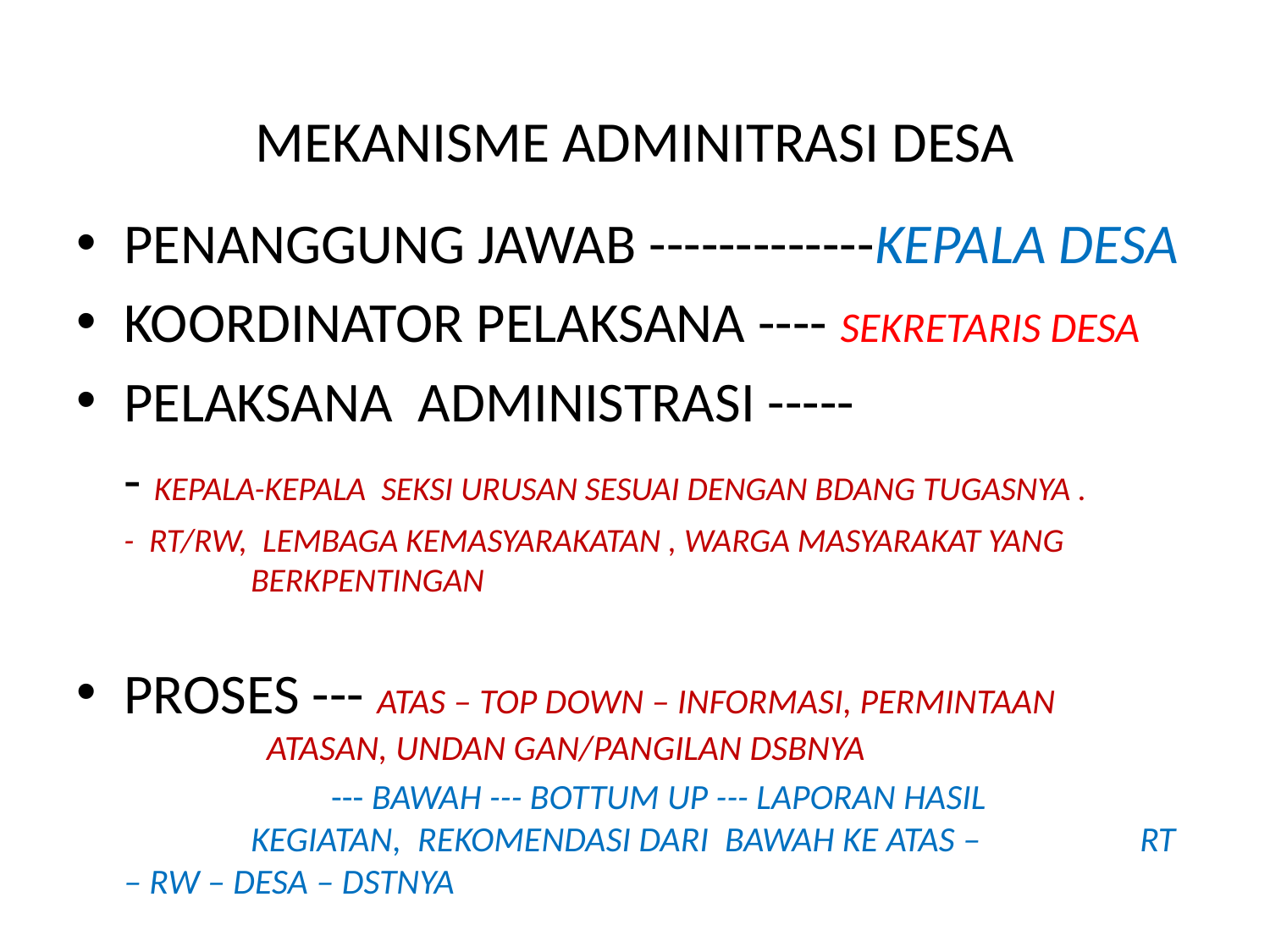

# MEKANISME ADMINITRASI DESA
PENANGGUNG JAWAB -------------KEPALA DESA
KOORDINATOR PELAKSANA ---- SEKRETARIS DESA
PELAKSANA  ADMINISTRASI -----
	- KEPALA-KEPALA  SEKSI URUSAN SESUAI DENGAN BDANG TUGASNYA .
	-  RT/RW,  LEMBAGA KEMASYARAKATAN , WARGA MASYARAKAT YANG             	BERKPENTINGAN

PROSES --- ATAS – TOP DOWN – INFORMASI, PERMINTAAN 		  ATASAN, UNDAN GAN/PANGILAN DSBNYA
		          --- BAWAH --- BOTTUM UP --- LAPORAN HASIL 			KEGIATAN,  REKOMENDASI DARI  BAWAH KE ATAS – 		RT – RW – DESA – DSTNYA